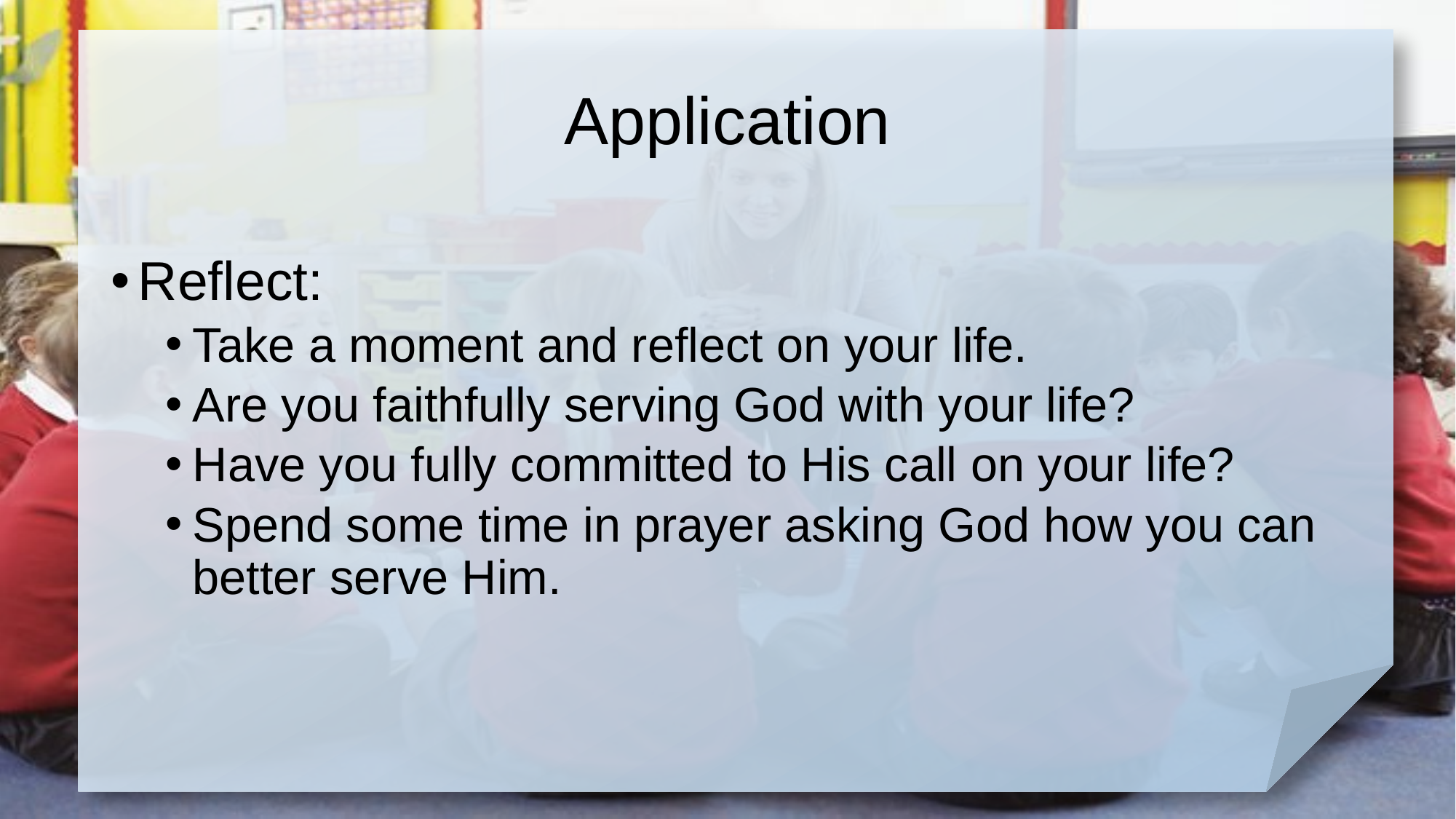

# Application
Reflect:
Take a moment and reflect on your life.
Are you faithfully serving God with your life?
Have you fully committed to His call on your life?
Spend some time in prayer asking God how you can better serve Him.